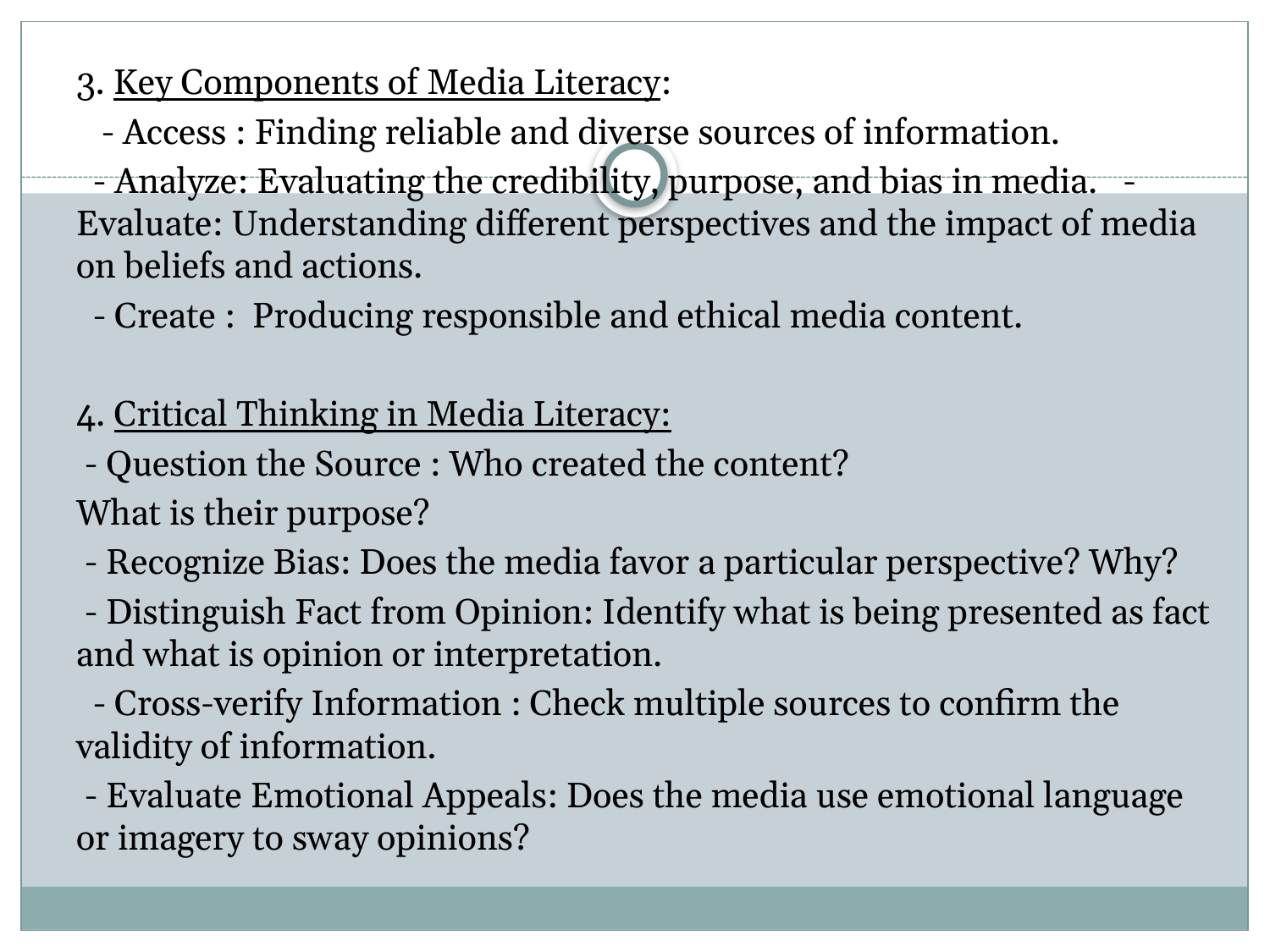

3. Key Components of Media Literacy:
   - Access : Finding reliable and diverse sources of information.
  - Analyze: Evaluating the credibility, purpose, and bias in media.   - Evaluate: Understanding different perspectives and the impact of media on beliefs and actions.
  - Create :  Producing responsible and ethical media content.

4. Critical Thinking in Media Literacy:
 - Question the Source : Who created the content?
What is their purpose?
 - Recognize Bias: Does the media favor a particular perspective? Why?
 - Distinguish Fact from Opinion: Identify what is being presented as fact and what is opinion or interpretation.
  - Cross-verify Information : Check multiple sources to confirm the validity of information.
 - Evaluate Emotional Appeals: Does the media use emotional language or imagery to sway opinions?